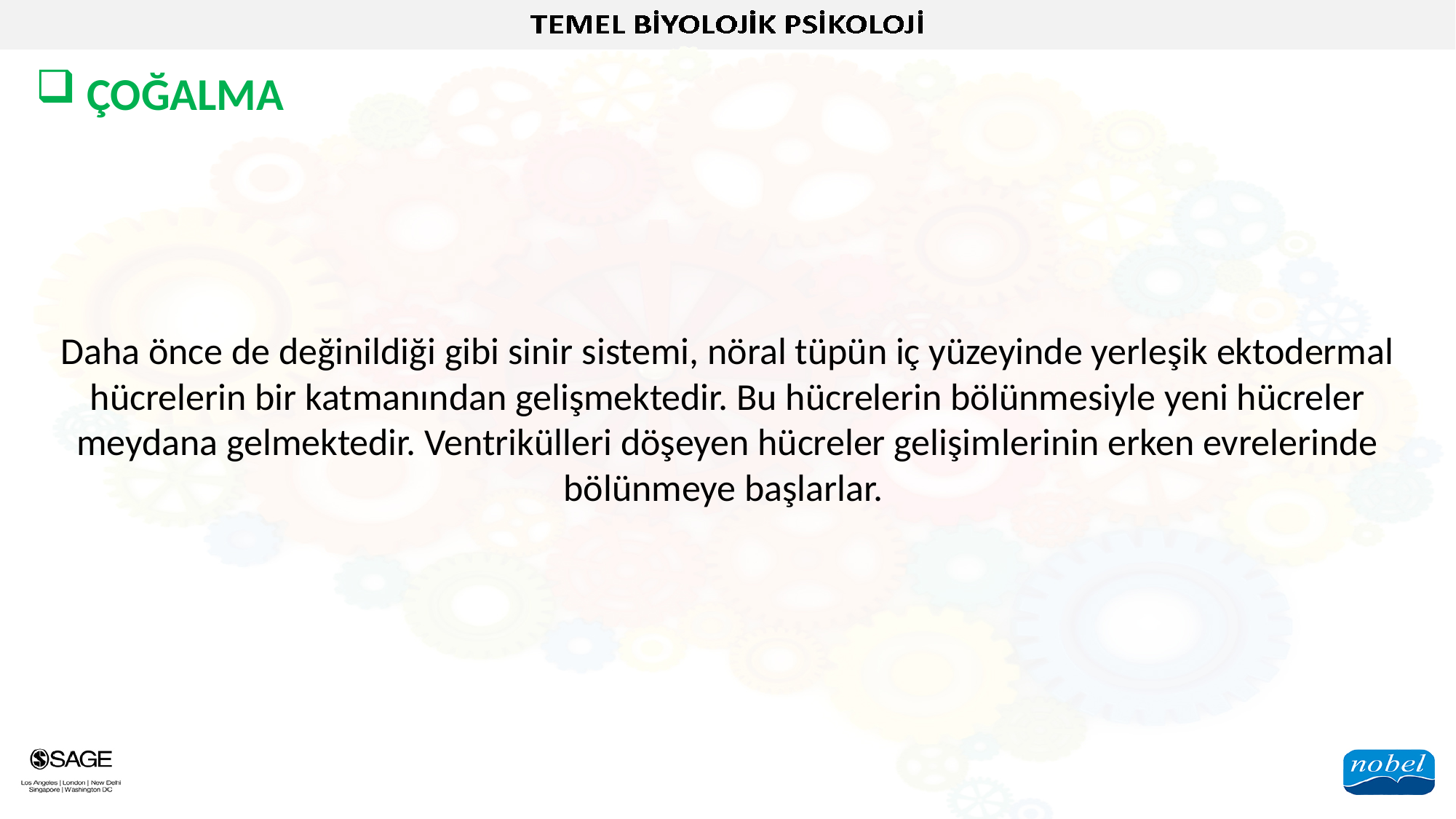

ÇOĞALMA
Daha önce de değinildiği gibi sinir sistemi, nöral tüpün iç yüzeyinde yerleşik ektodermal hücrelerin bir katmanından gelişmektedir. Bu hücrelerin bölünmesiyle yeni hücreler meydana gelmektedir. Ventrikülleri döşeyen hücreler gelişimlerinin erken evrelerinde bölünmeye başlarlar.